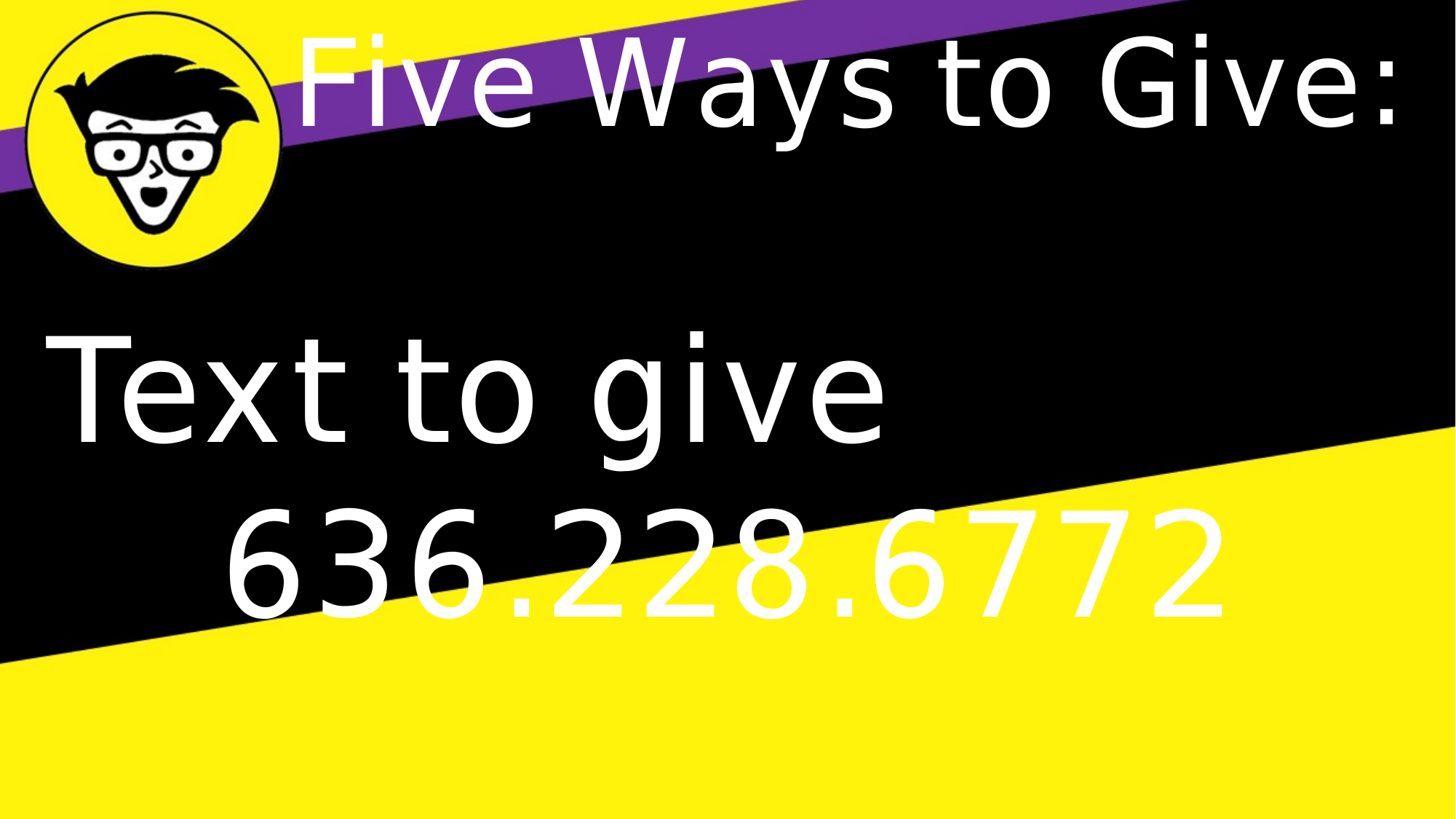

Five Ways to Give:

 Text to give
     636.228.6772